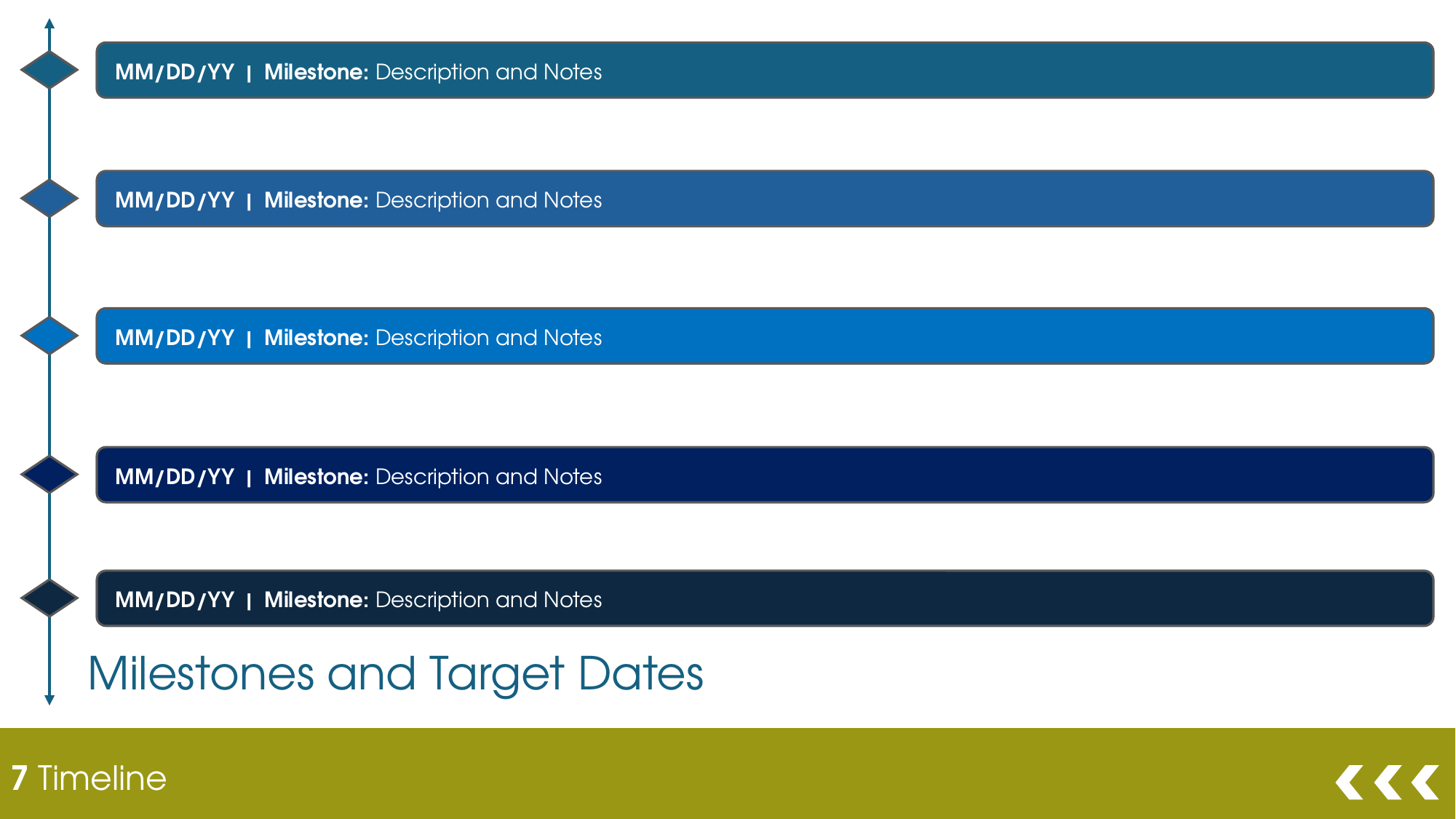

Phase4

MM/DD/YY  |  Milestone: Description and Notes

MM/DD/YY  |  Milestone: Description and Notes

MM/DD/YY  |  Milestone: Description and Notes

MM/DD/YY  |  Milestone: Description and Notes

MM/DD/YY  |  Milestone: Description and Notes
Milestones and Target Dates

7 Timeline